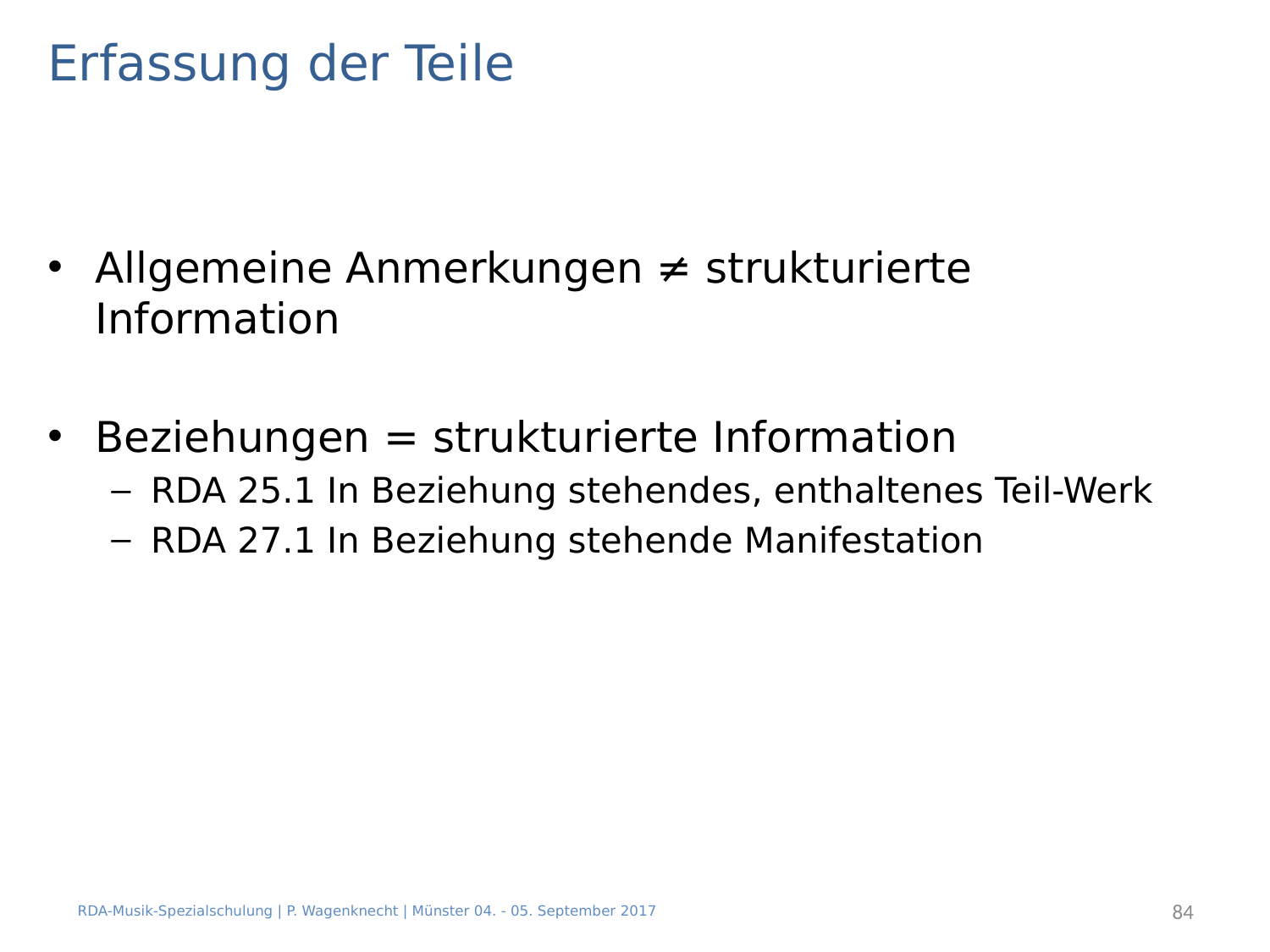

# Erfassung der Teile

Allgemeine Anmerkungen ≠ strukturierte Information

Beziehungen = strukturierte Information
RDA 25.1 In Beziehung stehendes, enthaltenes Teil-Werk
RDA 27.1 In Beziehung stehende Manifestation

RDA-Musik-Spezialschulung | P. Wagenknecht | Münster 04. - 05. September 2017
84